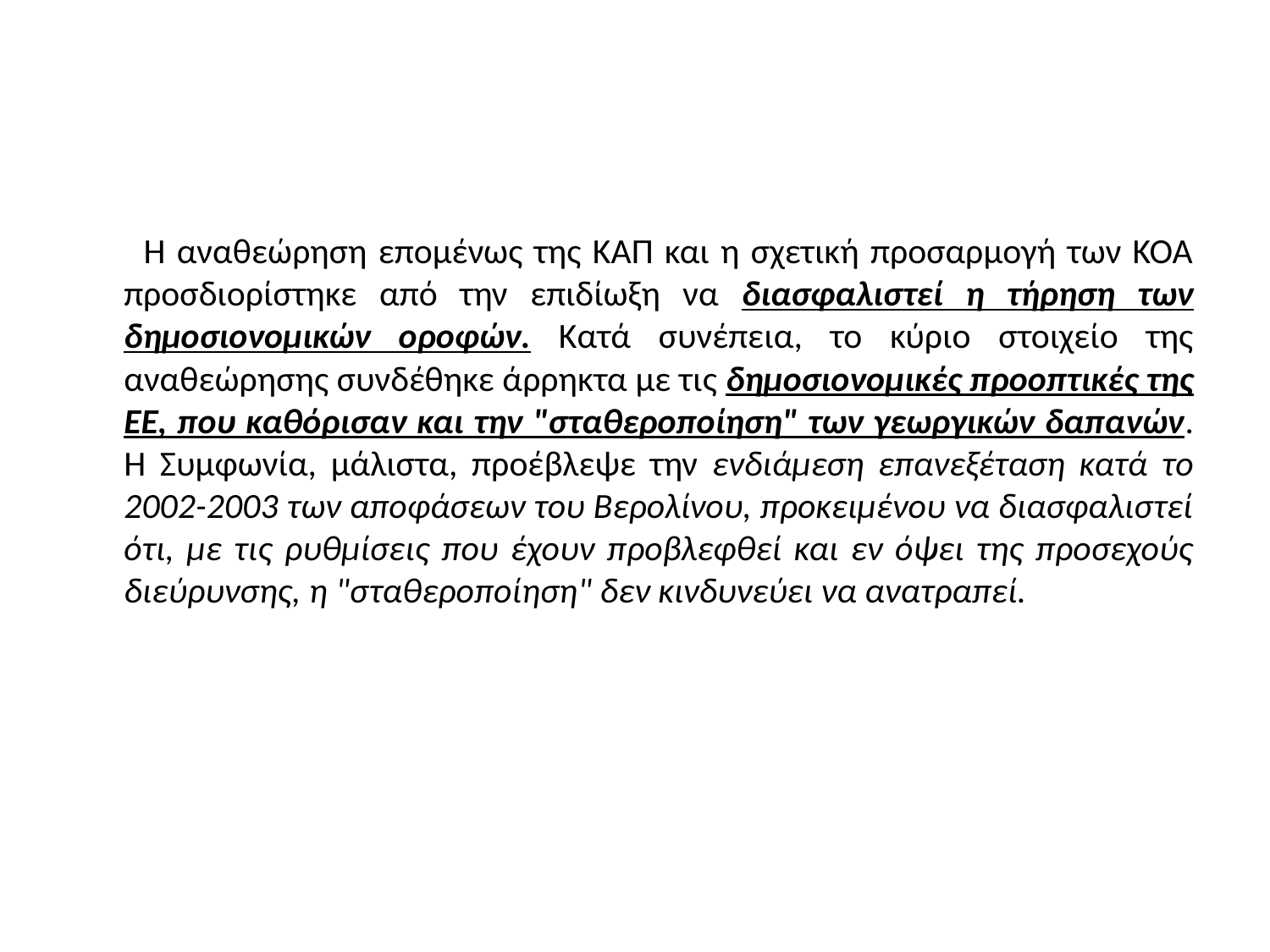

Η αναθεώρηση επομένως της ΚΑΠ και η σχετική προσαρμογή των ΚΟΑ προσδιορίστηκε από την επιδίωξη να διασφαλιστεί η τήρηση των δημοσιονομικών οροφών. Κατά συνέπεια, το κύριο στοιχείο της αναθεώρησης συνδέθηκε άρρηκτα με τις δημοσιονομικές προοπτικές της ΕΕ, που καθόρισαν και την "σταθεροποίηση" των γεωργικών δαπανών. Η Συμφωνία, μάλιστα, προέβλεψε την ενδιάμεση επανεξέταση κατά το 2002-2003 των αποφάσεων του Βερολίνου, προκειμένου να διασφαλιστεί ότι, με τις ρυθμίσεις που έχουν προβλεφθεί και εν όψει της προσεχούς διεύρυνσης, η "σταθεροποίηση" δεν κινδυνεύει να ανατραπεί.